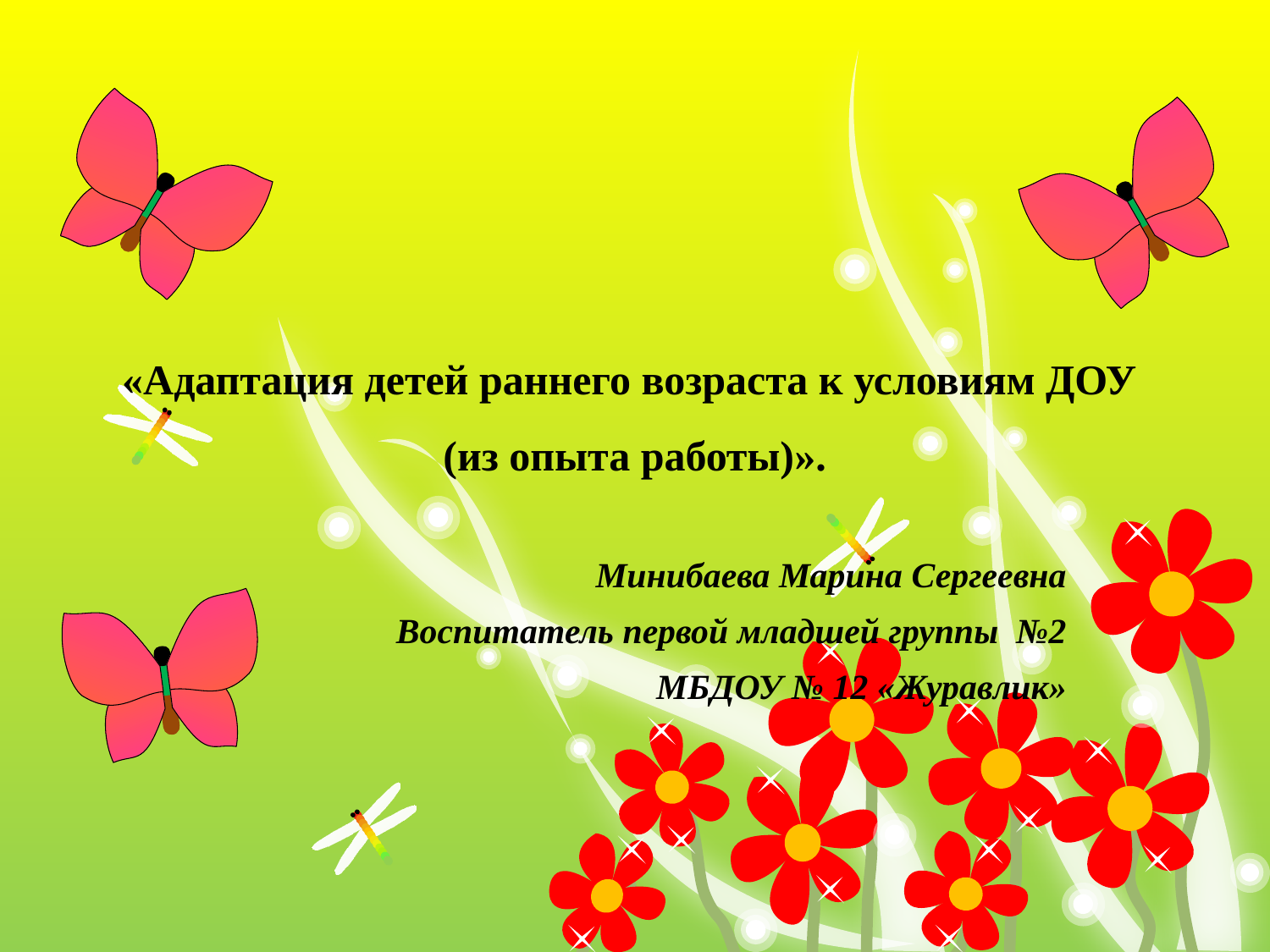

«Адаптация детей раннего возраста к условиям ДОУ
(из опыта работы)».

Минибаева Марина Сергеевна
Воспитатель первой младшей группы  №2
 МБДОУ № 12 «Журавлик»